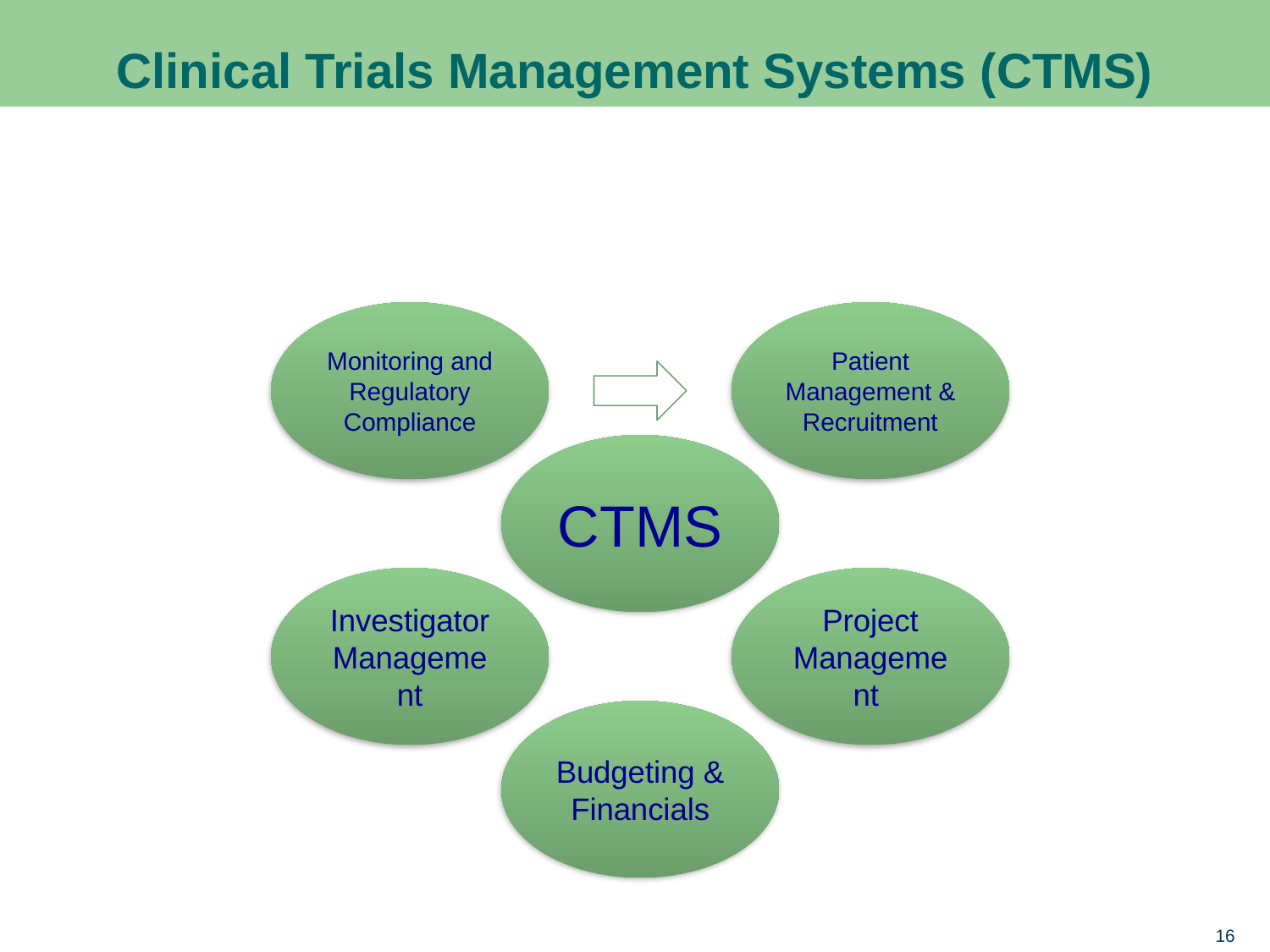

# Clinical Trials Management Systems (CTMS)
CTMS
Patient Management & Recruitment
Project Management
Budgeting & Financials
Investigator Management
Monitoring and Regulatory Compliance